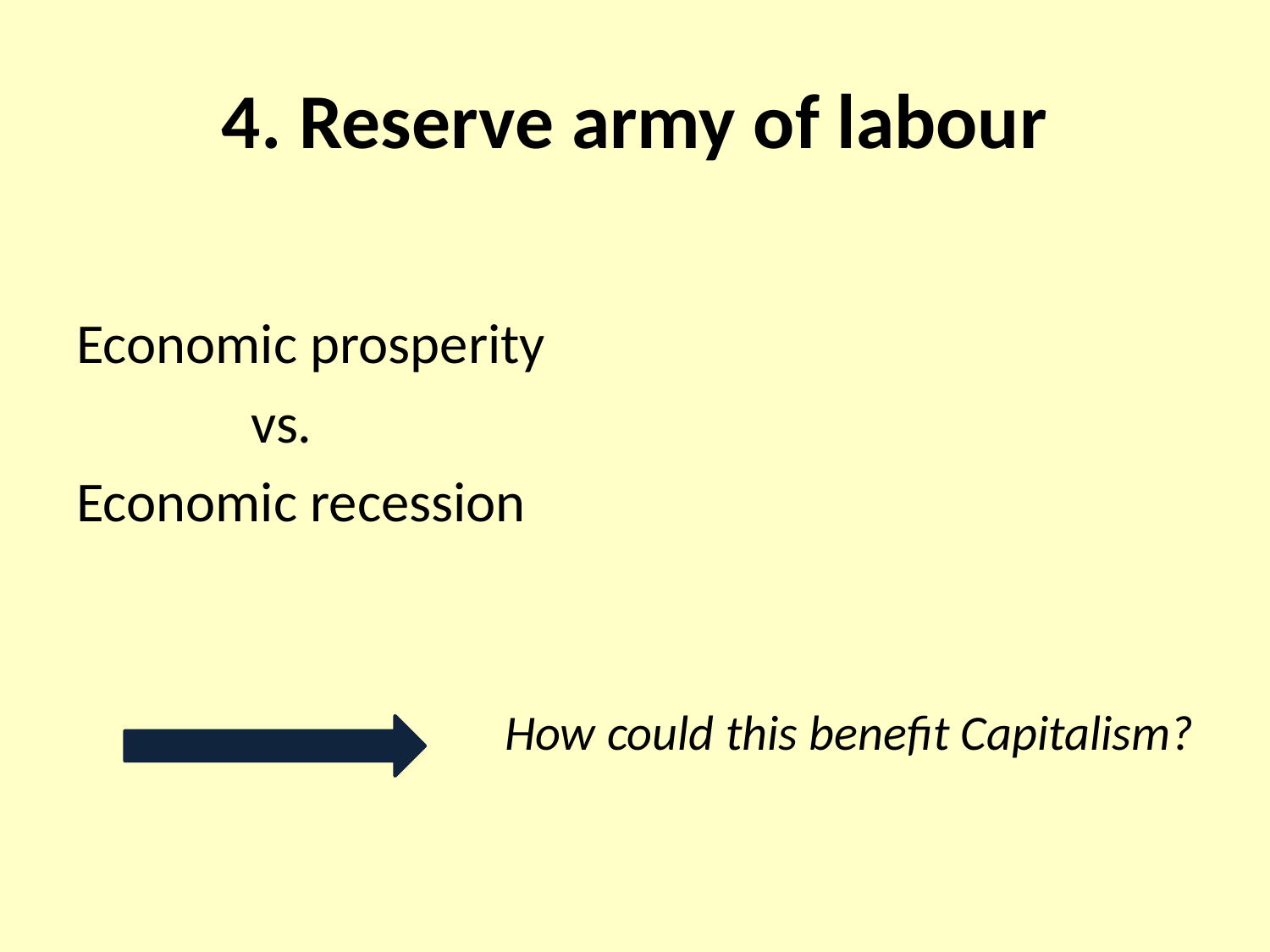

# 4. Reserve army of labour

Economic prosperity
		vs.
Economic recession

				How could this benefit Capitalism?